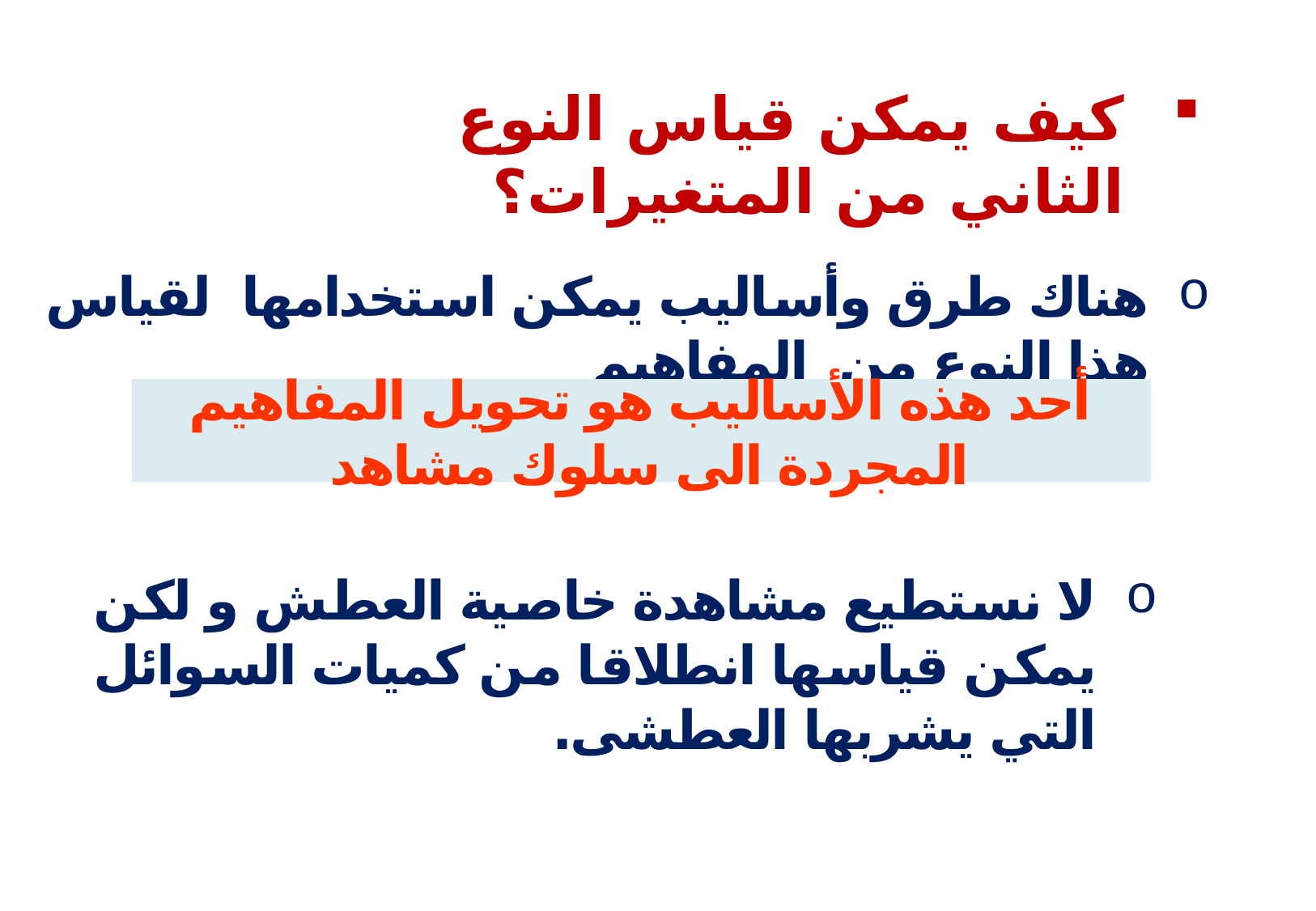

كيف يمكن قياس النوع الثاني من المتغيرات؟

هناك طرق وأساليب يمكن استخدامها  لقياس هذا النوع من  المفاهيم
أحد هذه الأساليب هو تحويل المفاهيم المجردة الى سلوك مشاهد

لا نستطيع مشاهدة خاصية العطش و لكن يمكن قياسها انطلاقا من كميات السوائل التي يشربها العطشى.
7